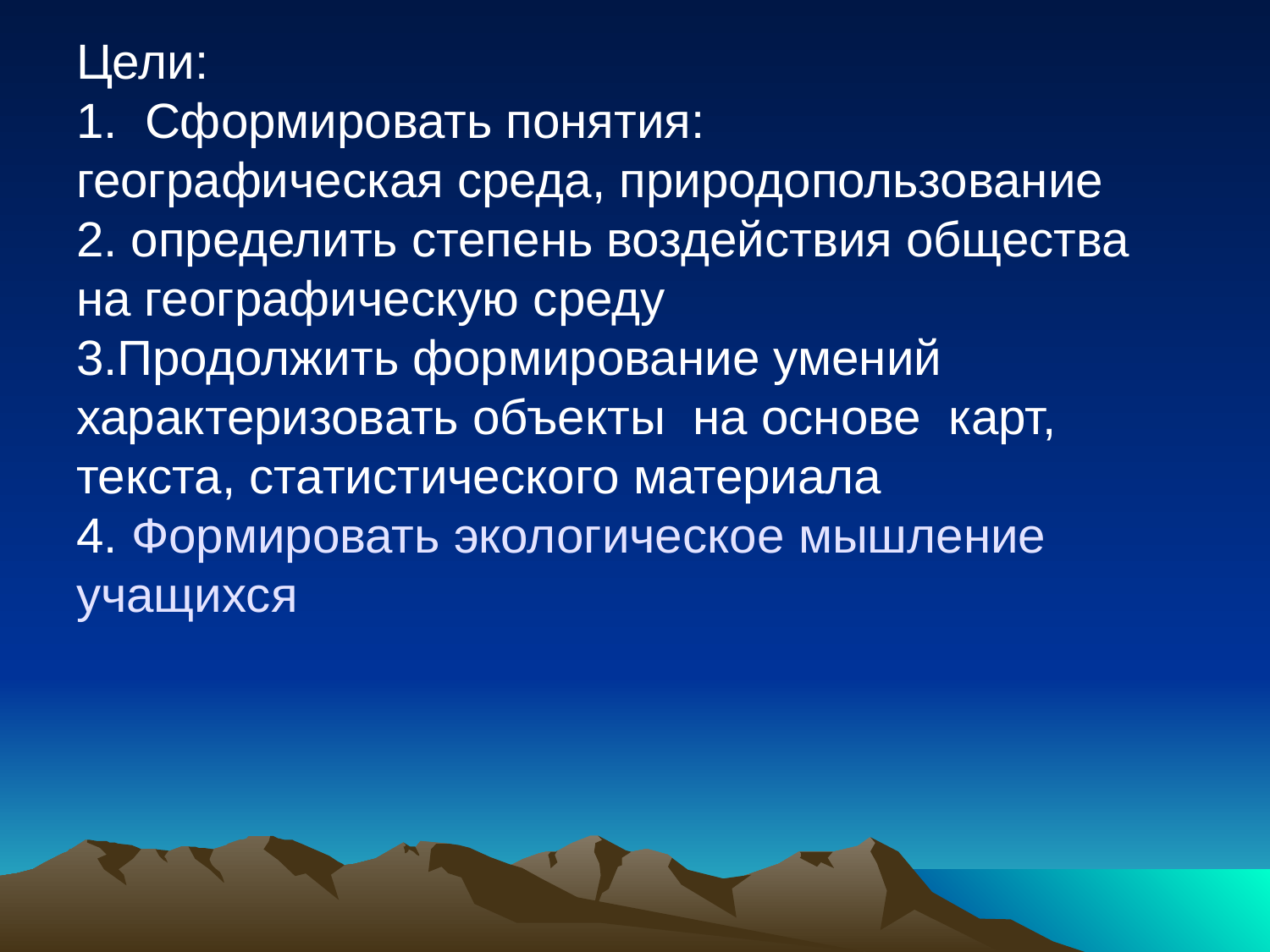

# Цели: 1.  Сформировать понятия: географическая среда, природопользование 2. определить степень воздействия общества на географическую среду 3.Продолжить формирование умений характеризовать объекты  на основе  карт, текста, статистического материала 4. Формировать экологическое мышление учащихся